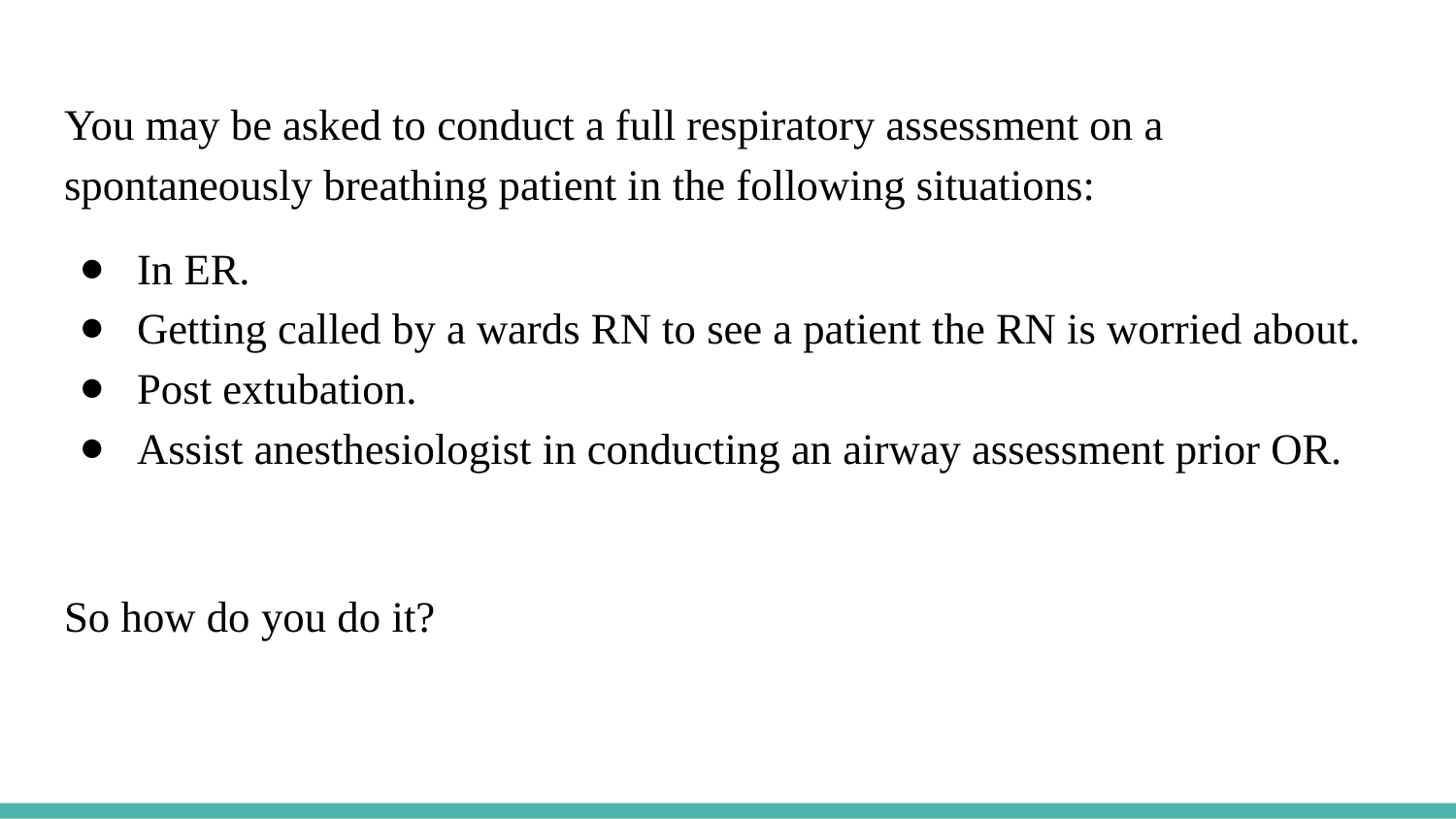

You may be asked to conduct a full respiratory assessment on a spontaneously breathing patient in the following situations:
In ER.
Getting called by a wards RN to see a patient the RN is worried about.
Post extubation.
Assist anesthesiologist in conducting an airway assessment prior OR.

So how do you do it?